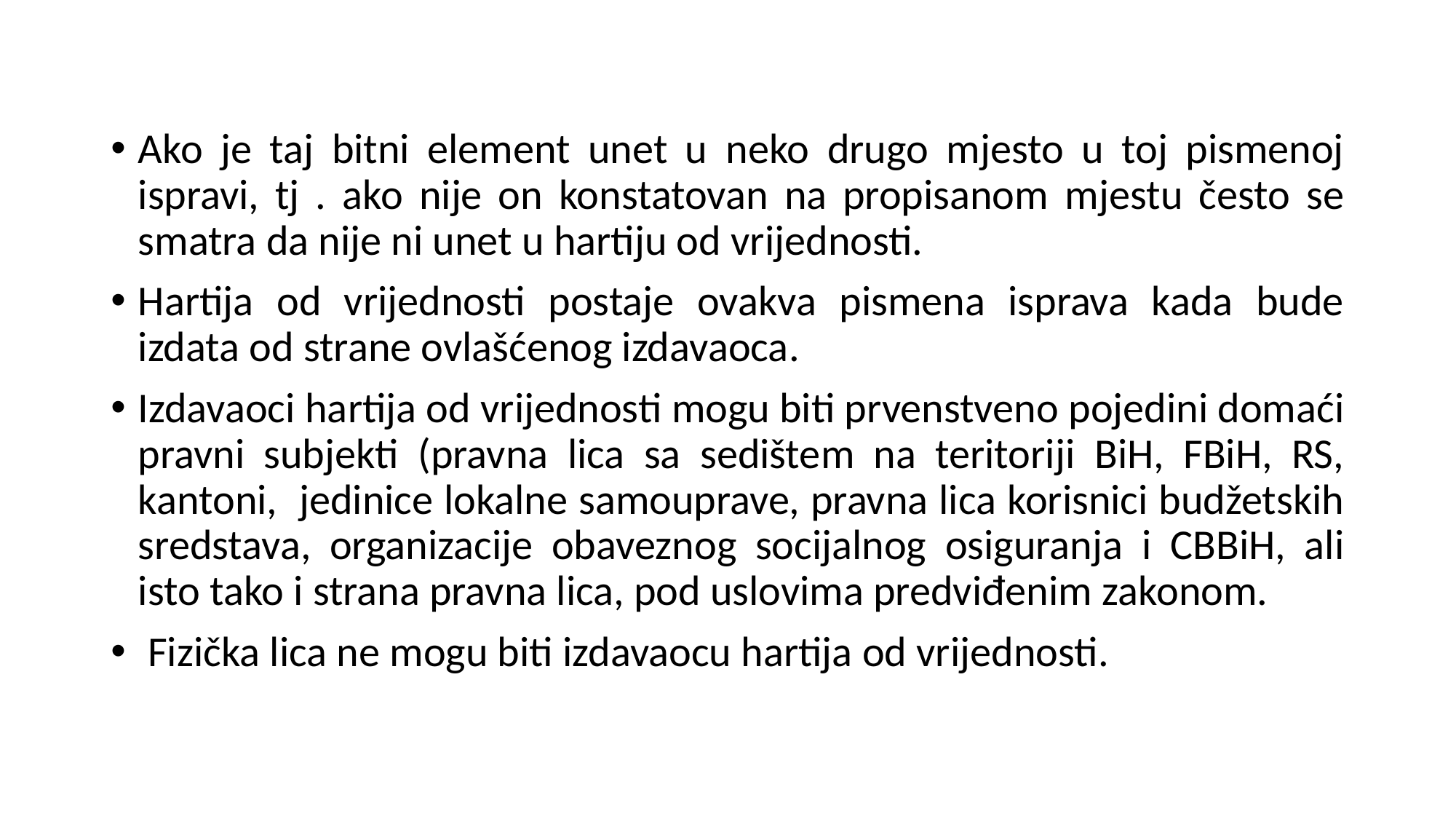

Ako je taj bitni element unet u neko drugo mjesto u toj pismenoj ispravi, tj . ako nije on konstatovan na propisanom mjestu često se smatra da nije ni unet u hartiju od vrijednosti.
Hartija od vrijednosti postaje ovakva pismena isprava kada bude izdata od strane ovlašćenog izdavaoca.
Izdavaoci hartija od vrijednosti mogu biti prvenstveno pojedini domaći pravni subjekti (pravna lica sa sedištem na teritoriji BiH, FBiH, RS, kantoni,  jedinice lokalne samouprave, pravna lica korisnici budžetskih sredstava, organizacije obaveznog socijalnog osiguranja i CBBiH, ali isto tako i strana pravna lica, pod uslovima predviđenim zakonom.
 Fizička lica ne mogu biti izdavaocu hartija od vrijednosti.